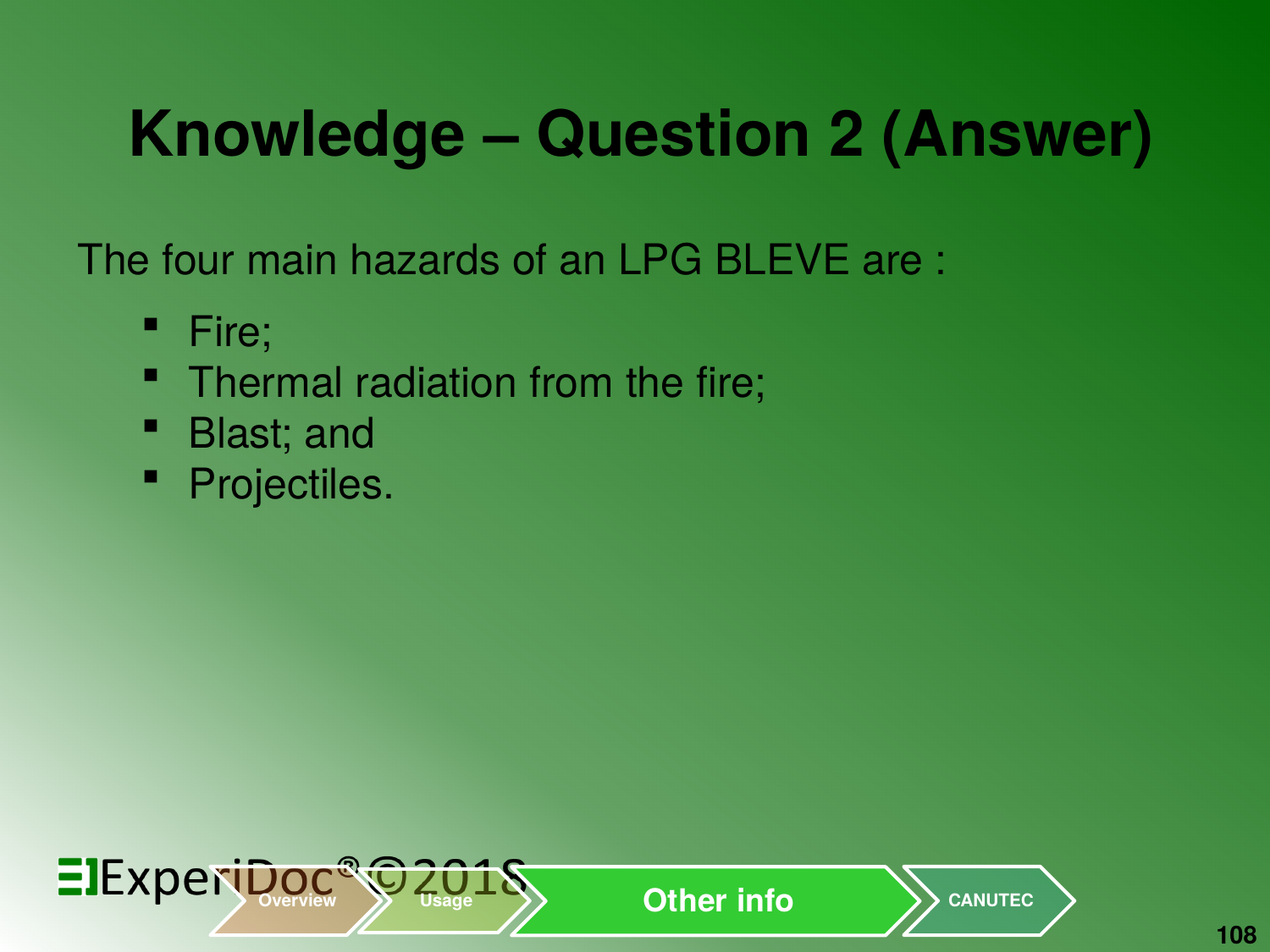

# Knowledge – Question 2 (Answer)
The four main hazards of an LPG BLEVE are :
Fire;
Thermal radiation from the fire;
Blast; and
Projectiles.
Overview
Other info
Usage
CANUTEC
108